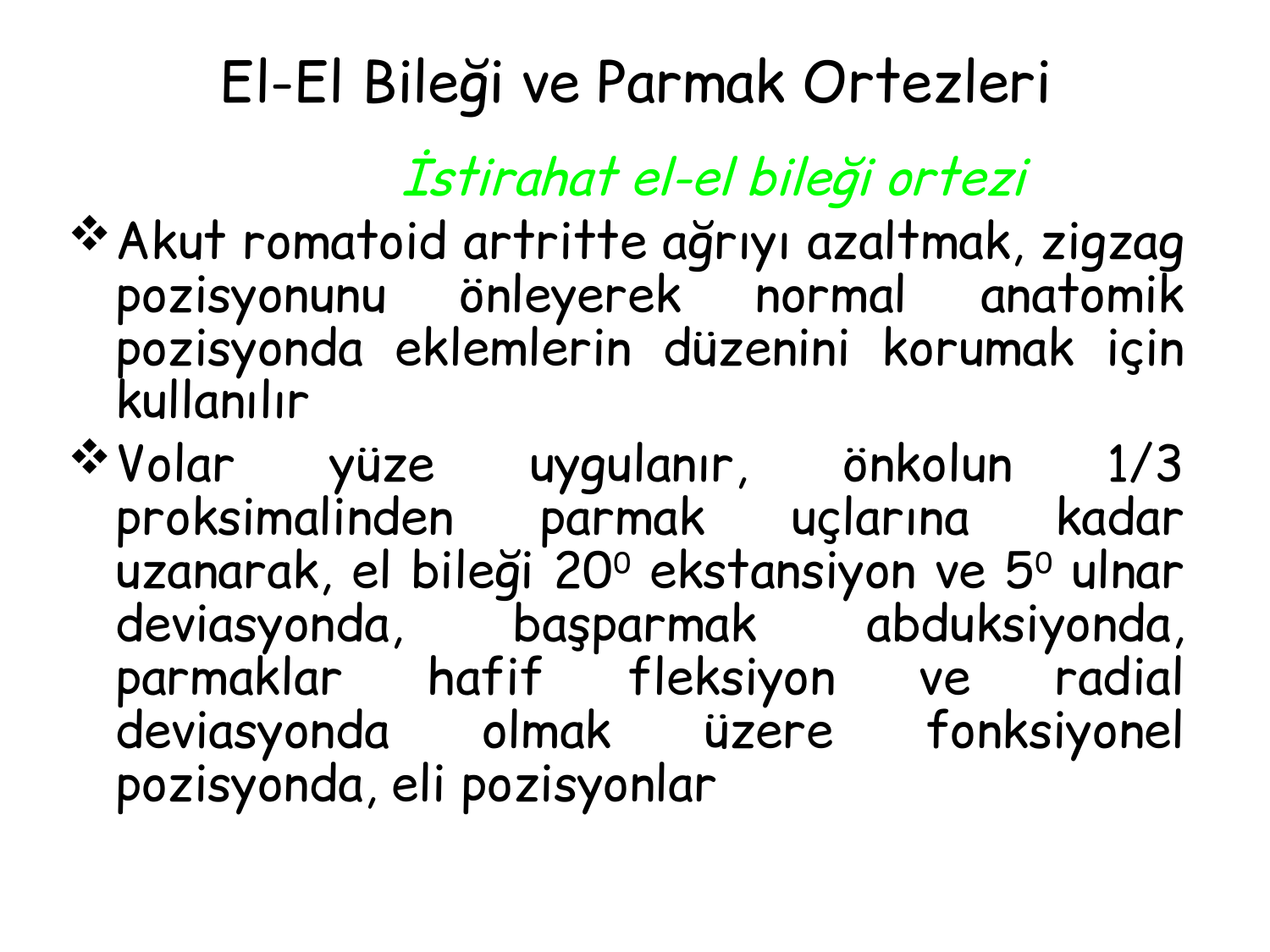

# El-El Bileği ve Parmak Ortezleri
		İstirahat el-el bileği ortezi
Akut romatoid artritte ağrıyı azaltmak, zigzag pozisyonunu önleyerek normal anatomik pozisyonda eklemlerin düzenini korumak için kullanılır
Volar yüze uygulanır, önkolun 1/3 proksimalinden parmak uçlarına kadar uzanarak, el bileği 200 ekstansiyon ve 50 ulnar deviasyonda, başparmak abduksiyonda, parmaklar hafif fleksiyon ve radial deviasyonda olmak üzere fonksiyonel pozisyonda, eli pozisyonlar